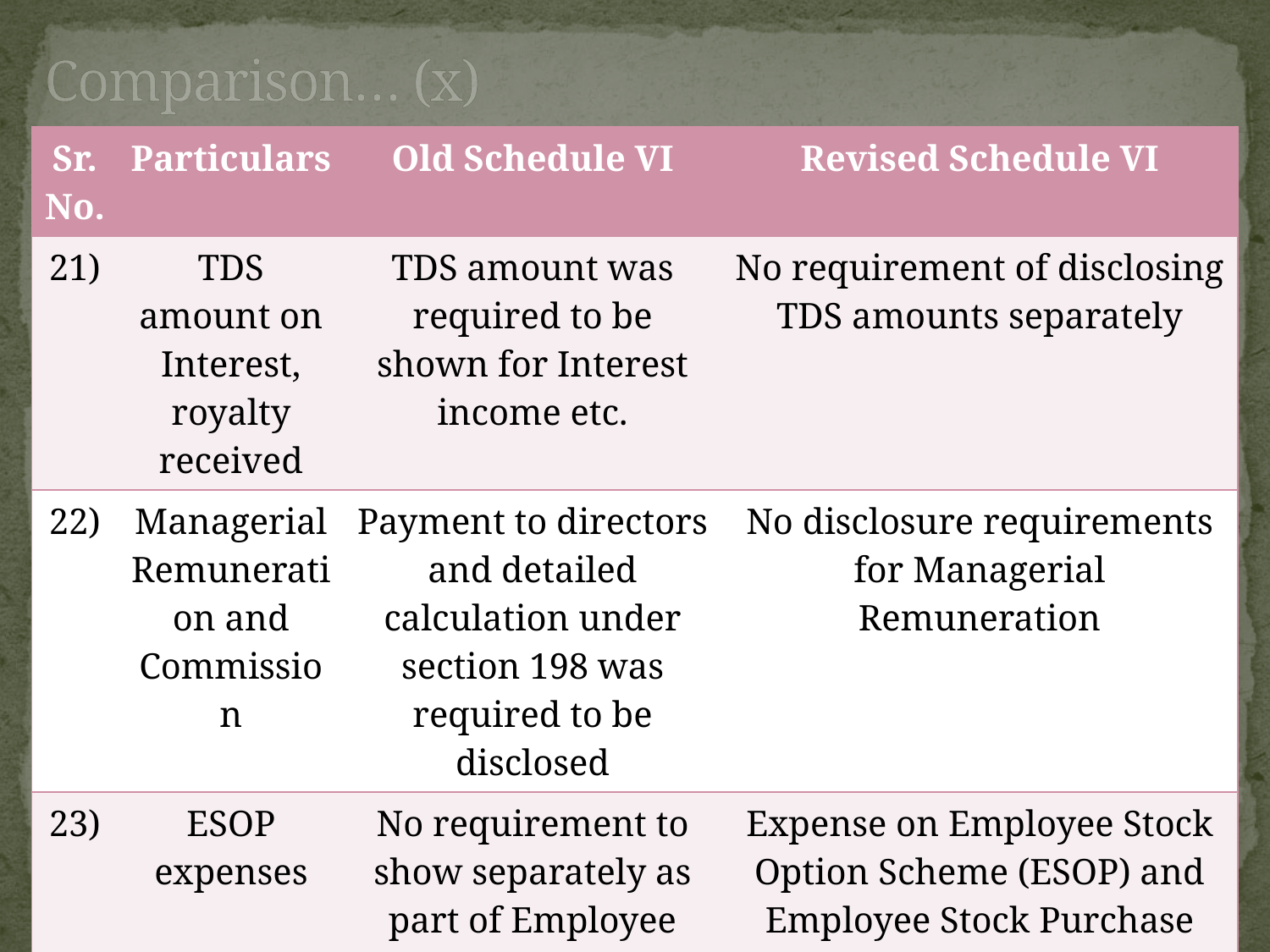

# Comparison… (x)
| Sr. No. | Particulars | Old Schedule VI | Revised Schedule VI |
| --- | --- | --- | --- |
| 21) | TDS amount on Interest, royalty received | TDS amount was required to be shown for Interest income etc. | No requirement of disclosing TDS amounts separately |
| 22) | Managerial Remuneration and Commission | Payment to directors and detailed calculation under section 198 was required to be disclosed | No disclosure requirements for Managerial Remuneration |
| 23) | ESOP expenses | No requirement to show separately as part of Employee Benefits expense | Expense on Employee Stock Option Scheme (ESOP) and Employee Stock Purchase Plan (ESPP) to be shown separately as part of Employee Benefits expense |
44